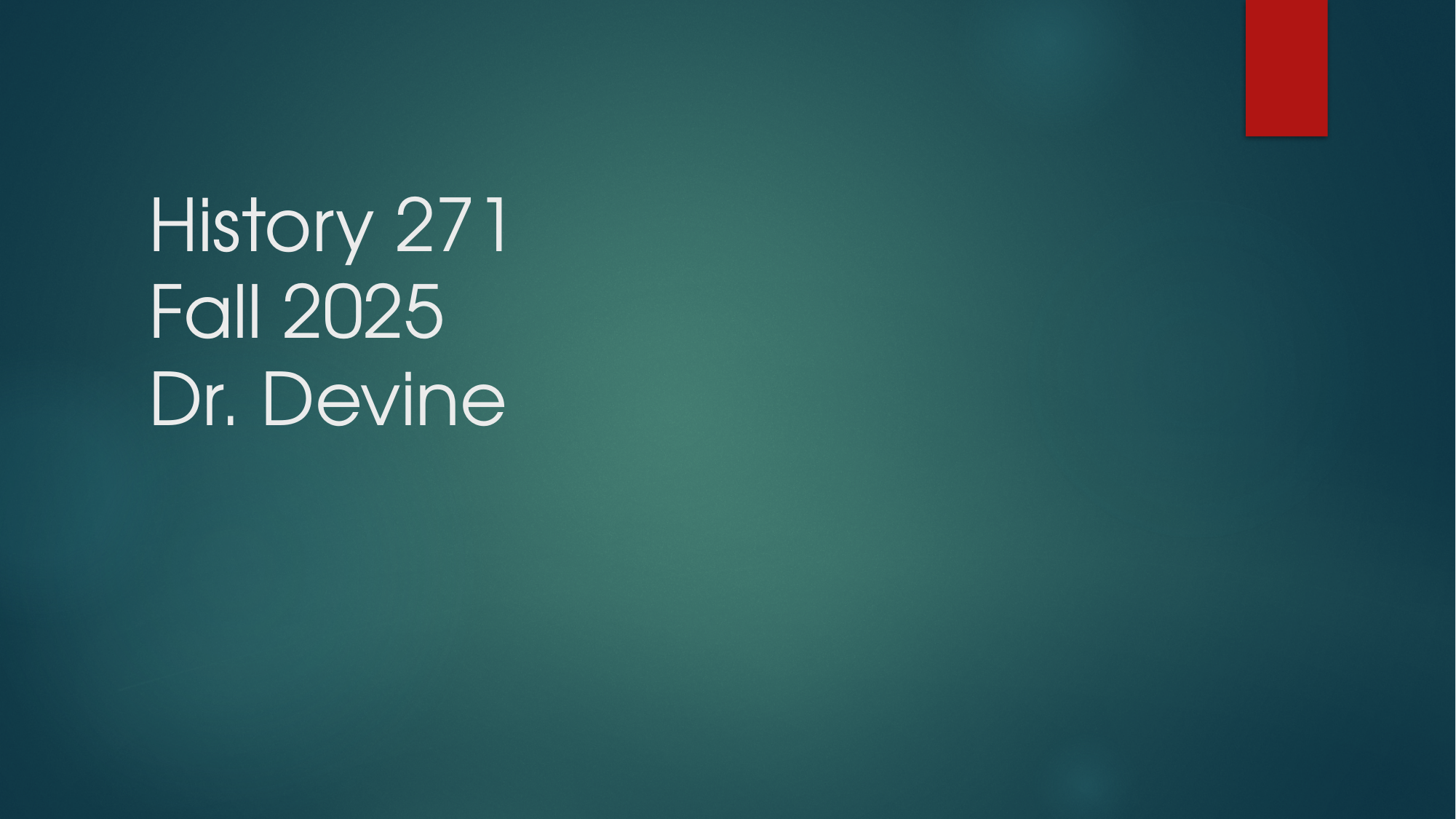

# History 271 Fall 2025 Dr. Devine